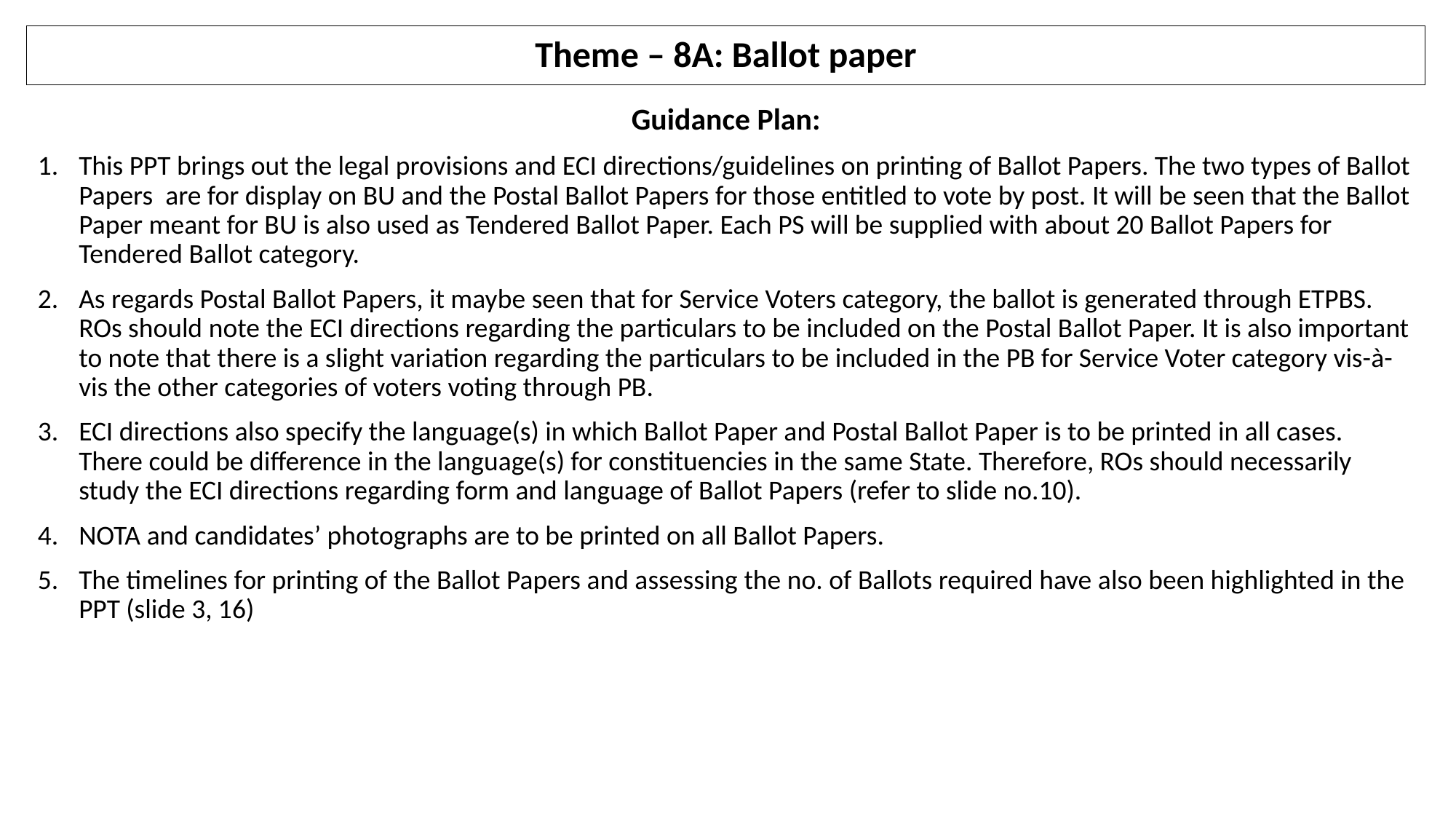

# Theme – 8A: Ballot paper
Guidance Plan:
This PPT brings out the legal provisions and ECI directions/guidelines on printing of Ballot Papers. The two types of Ballot Papers  are for display on BU and the Postal Ballot Papers for those entitled to vote by post. It will be seen that the Ballot Paper meant for BU is also used as Tendered Ballot Paper. Each PS will be supplied with about 20 Ballot Papers for Tendered Ballot category.
As regards Postal Ballot Papers, it maybe seen that for Service Voters category, the ballot is generated through ETPBS. ROs should note the ECI directions regarding the particulars to be included on the Postal Ballot Paper. It is also important to note that there is a slight variation regarding the particulars to be included in the PB for Service Voter category vis-à-vis the other categories of voters voting through PB.
ECI directions also specify the language(s) in which Ballot Paper and Postal Ballot Paper is to be printed in all cases. There could be difference in the language(s) for constituencies in the same State. Therefore, ROs should necessarily study the ECI directions regarding form and language of Ballot Papers (refer to slide no.10).
NOTA and candidates’ photographs are to be printed on all Ballot Papers.
The timelines for printing of the Ballot Papers and assessing the no. of Ballots required have also been highlighted in the PPT (slide 3, 16)